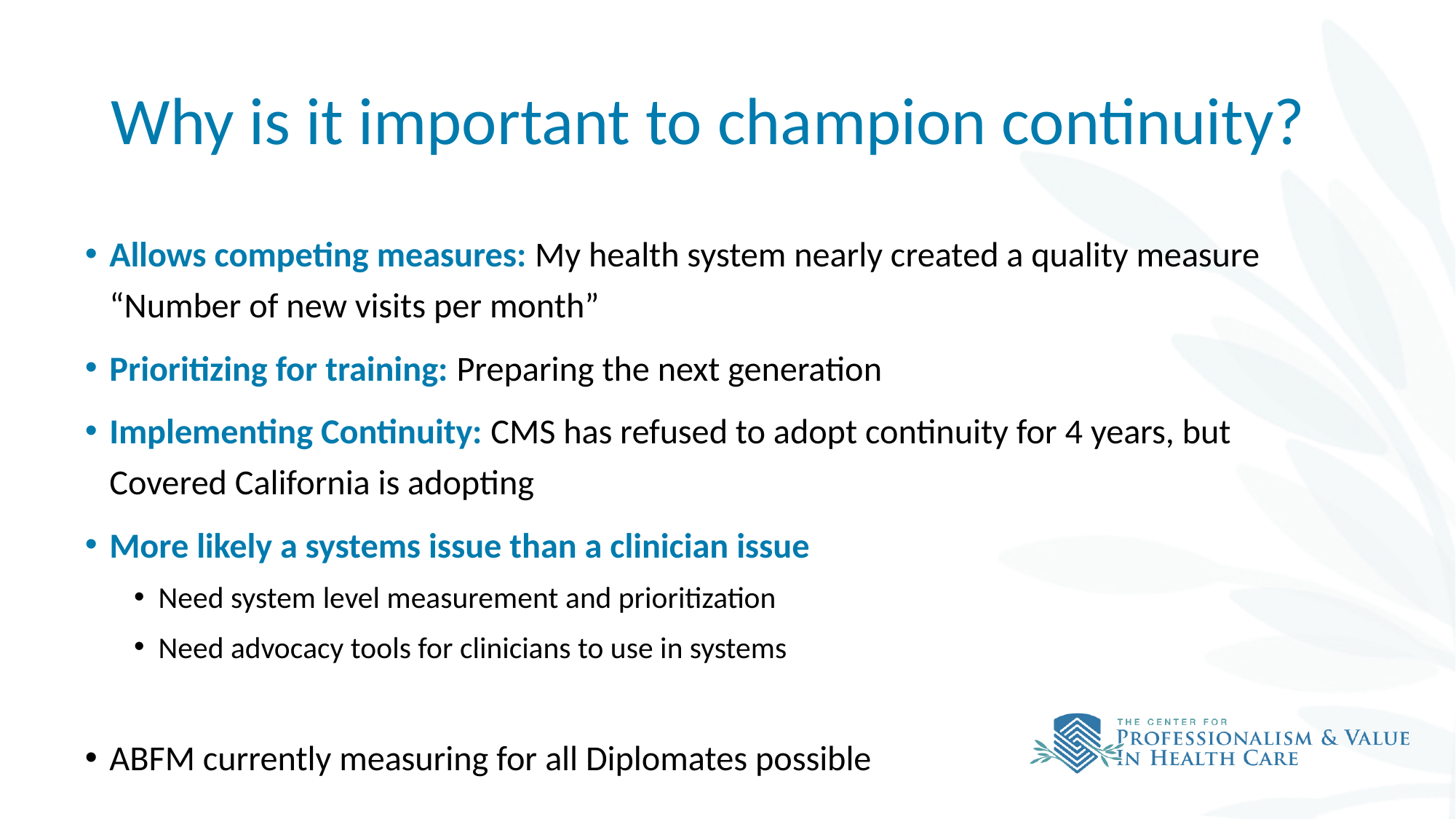

# Why is it important to champion continuity?
Allows competing measures: My health system nearly created a quality measure “Number of new visits per month”
Prioritizing for training: Preparing the next generation
Implementing Continuity: CMS has refused to adopt continuity for 4 years, but Covered California is adopting
More likely a systems issue than a clinician issue
Need system level measurement and prioritization
Need advocacy tools for clinicians to use in systems

ABFM currently measuring for all Diplomates possible